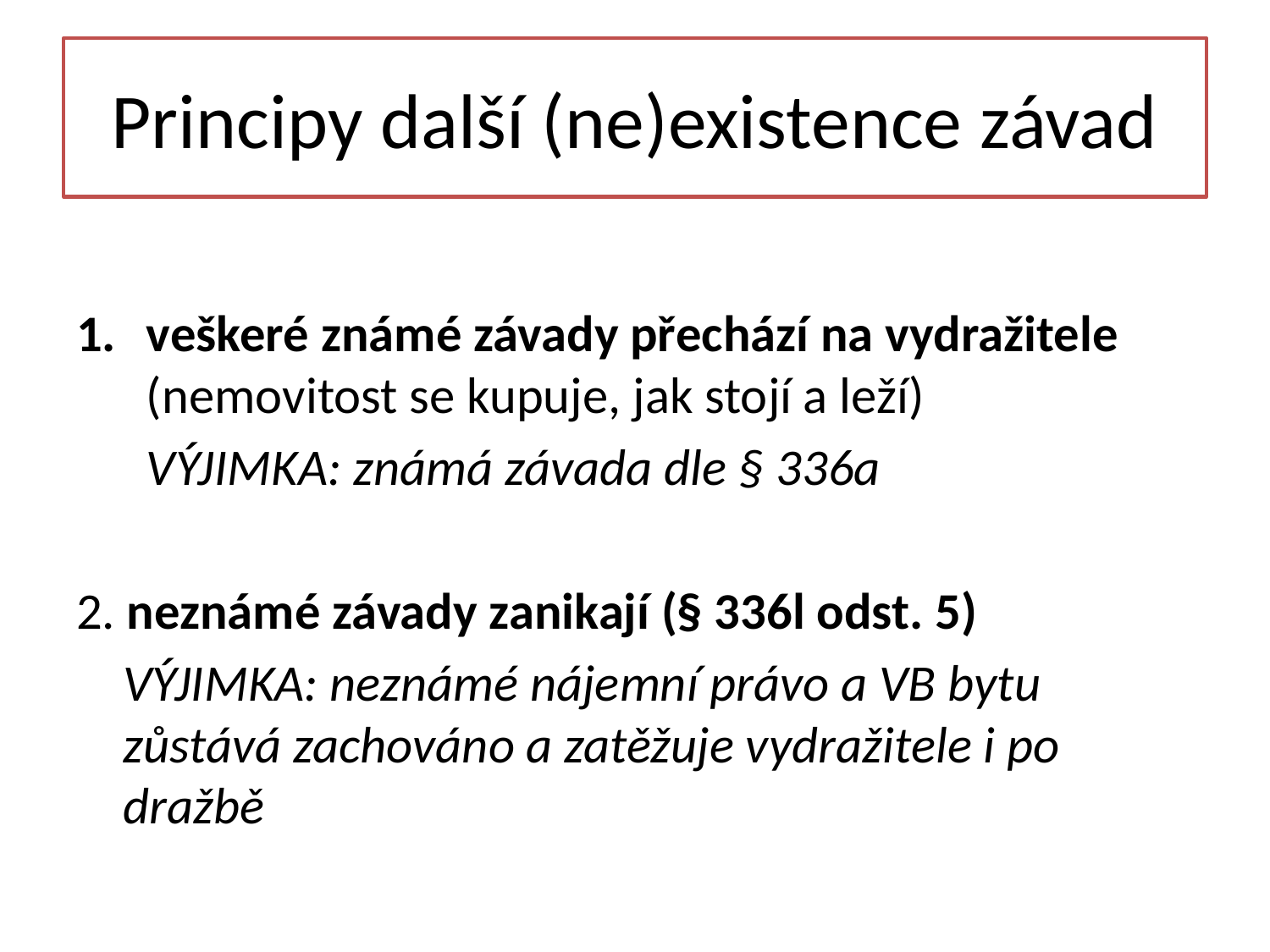

# Principy další (ne)existence závad

veškeré známé závady přechází na vydražitele (nemovitost se kupuje, jak stojí a leží)
		VÝJIMKA: známá závada dle § 336a

2. neznámé závady zanikají (§ 336l odst. 5)
		VÝJIMKA: neznámé nájemní právo a VB bytu 	zůstává zachováno a zatěžuje vydražitele i po 	dražbě